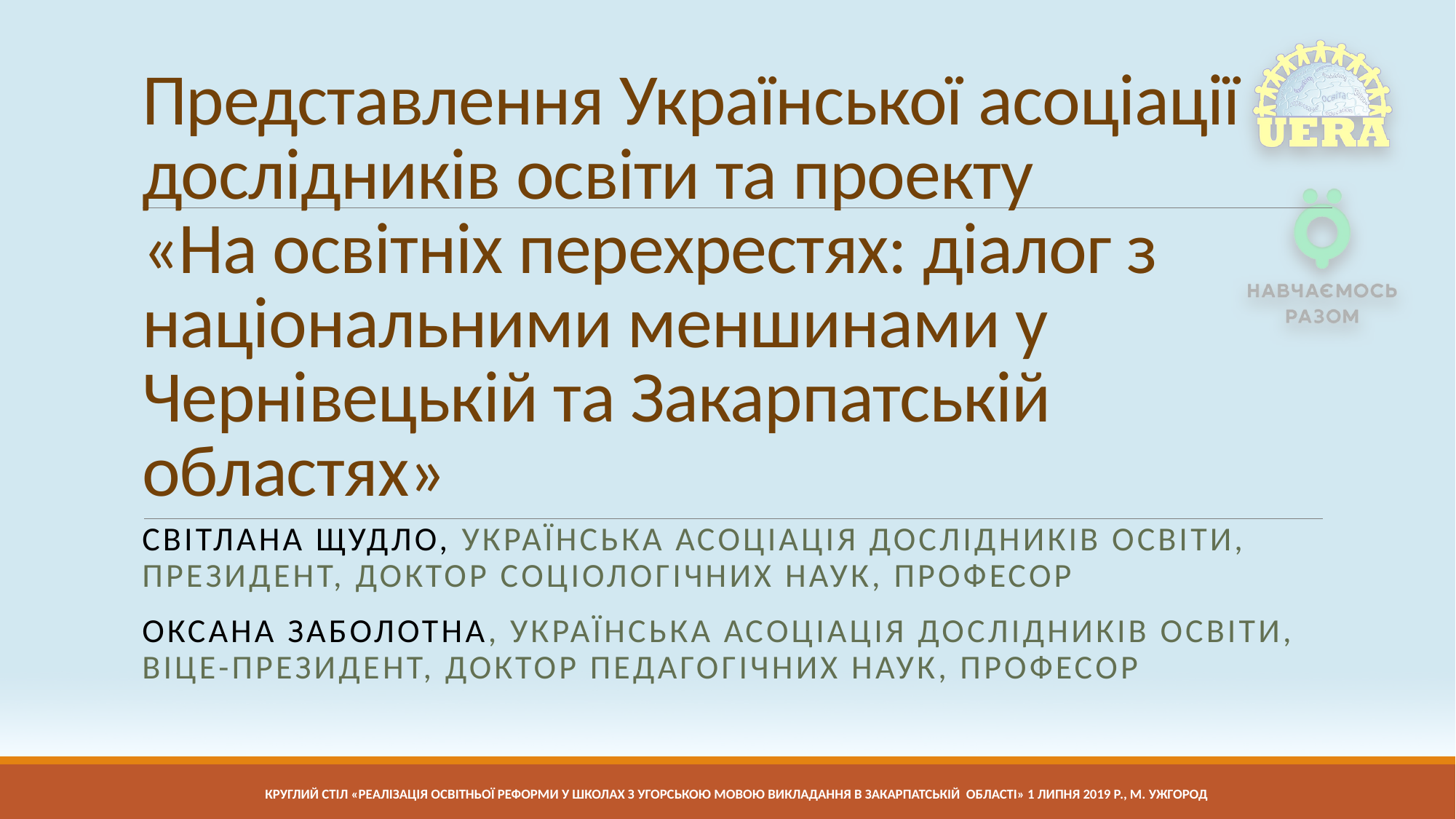

# Представлення Української асоціації дослідників освіти та проекту «На освітніх перехрестях: діалог з національними меншинами у Чернівецькій та Закарпатській областях»
Світлана Щудло, Українська асоціація дослідників освіти, президент, доктор соціологічних наук, професор
Оксана Заболотна, Українська асоціація дослідників освіти, віце-президент, доктор педагогічних наук, професор

КРУГЛий СТІЛ «Реалізація освітньої реформи у школах з угорською мовою викладання в Закарпатській  області» 1 липня 2019 р., м. Ужгород